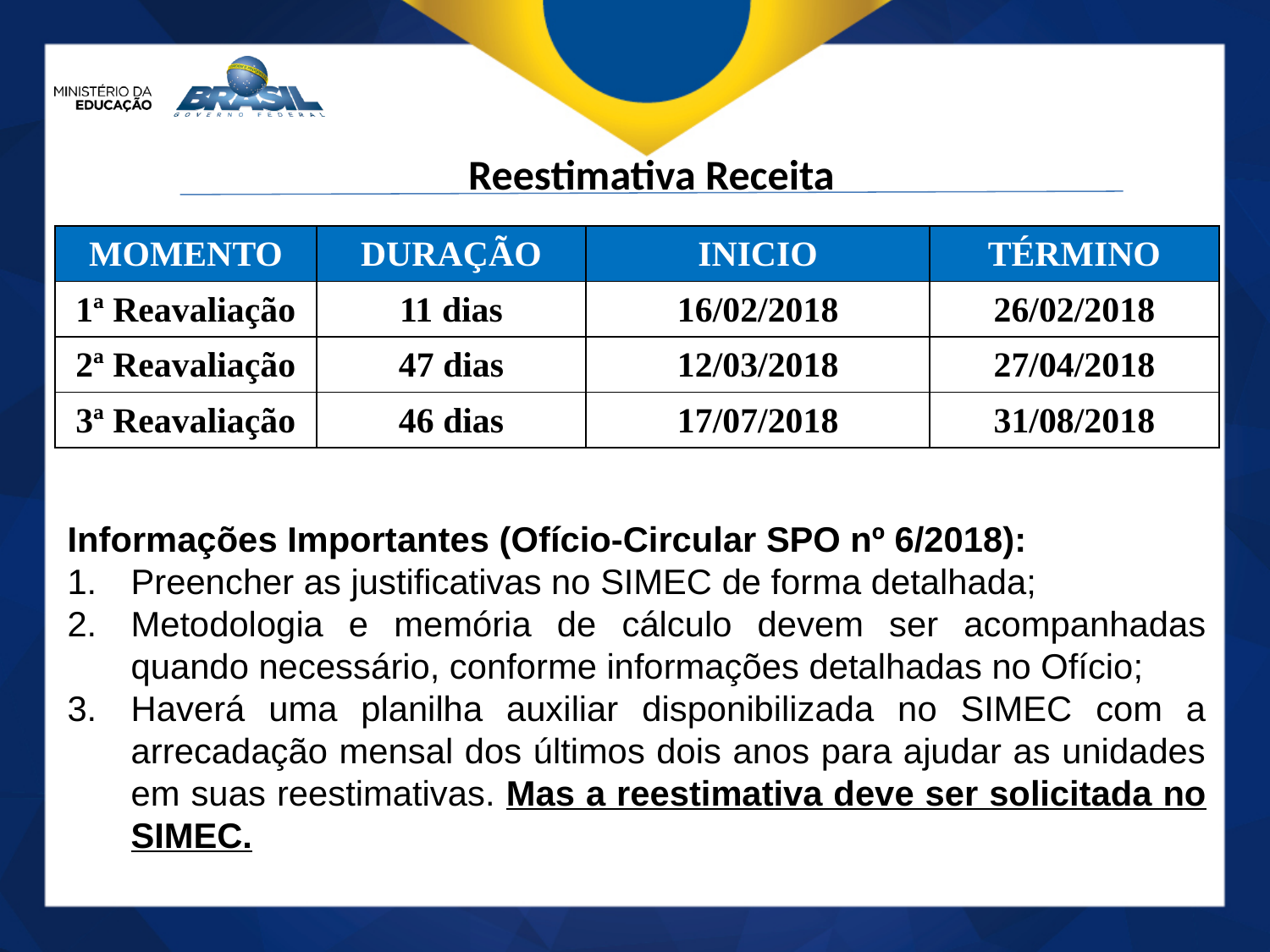

Reestimativa Receita
| MOMENTO | DURAÇÃO | INICIO | TÉRMINO |
| --- | --- | --- | --- |
| 1ª Reavaliação | 11 dias | 16/02/2018 | 26/02/2018 |
| 2ª Reavaliação | 47 dias | 12/03/2018 | 27/04/2018 |
| 3ª Reavaliação | 46 dias | 17/07/2018 | 31/08/2018 |
Informações Importantes (Ofício-Circular SPO nº 6/2018):
Preencher as justificativas no SIMEC de forma detalhada;
Metodologia e memória de cálculo devem ser acompanhadas quando necessário, conforme informações detalhadas no Ofício;
Haverá uma planilha auxiliar disponibilizada no SIMEC com a arrecadação mensal dos últimos dois anos para ajudar as unidades em suas reestimativas. Mas a reestimativa deve ser solicitada no SIMEC.